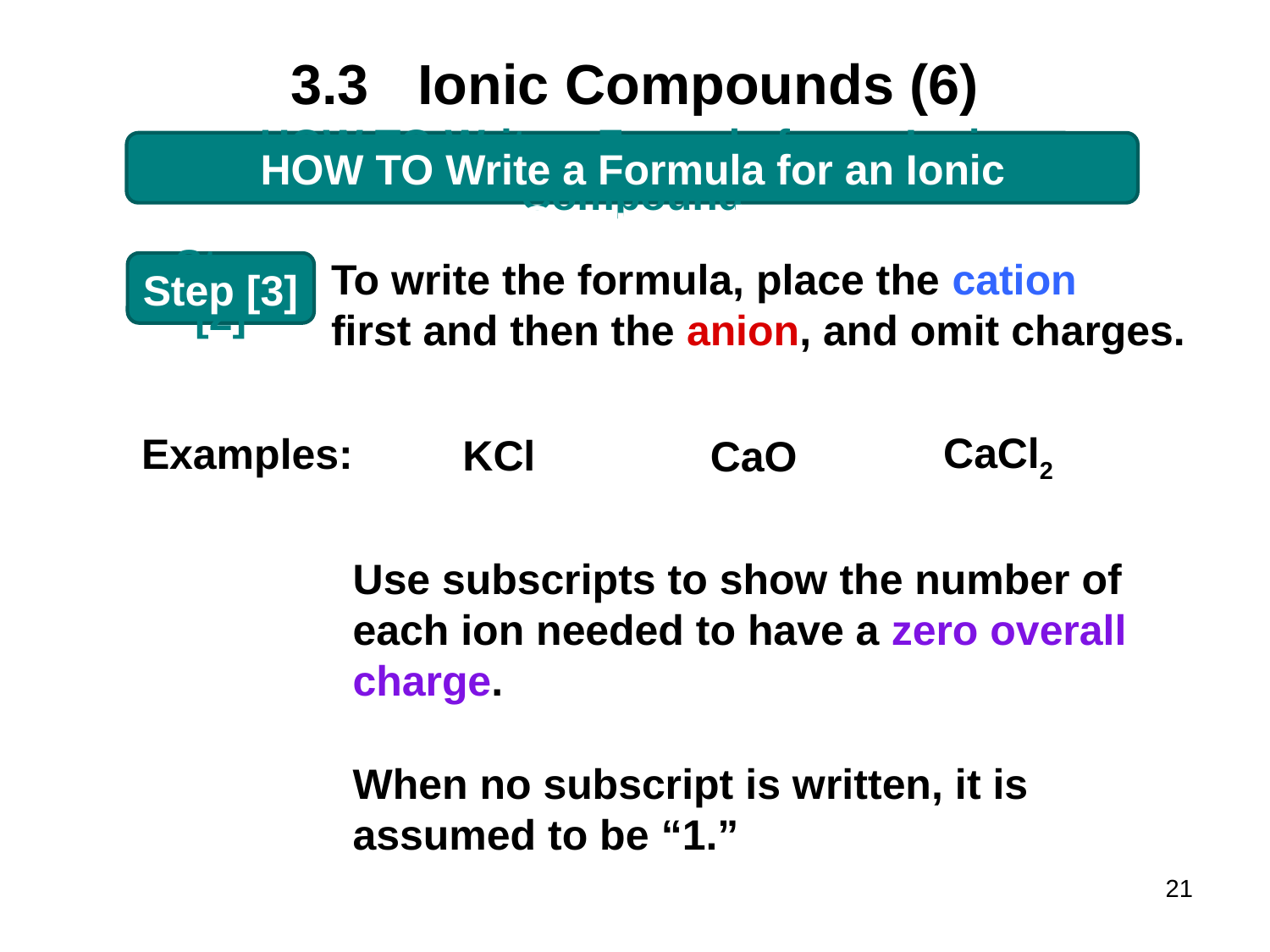

# 3.3	Ionic Compounds (6)
HOW TO Write a Formula for an Ionic Compound
To write the formula, place the cation
first and then the anion, and omit charges.
Step [3]
CaCl2
Examples:
KCl
CaO
Use subscripts to show the number of
each ion needed to have a zero overall
charge.
When no subscript is written, it is
assumed to be “1.”